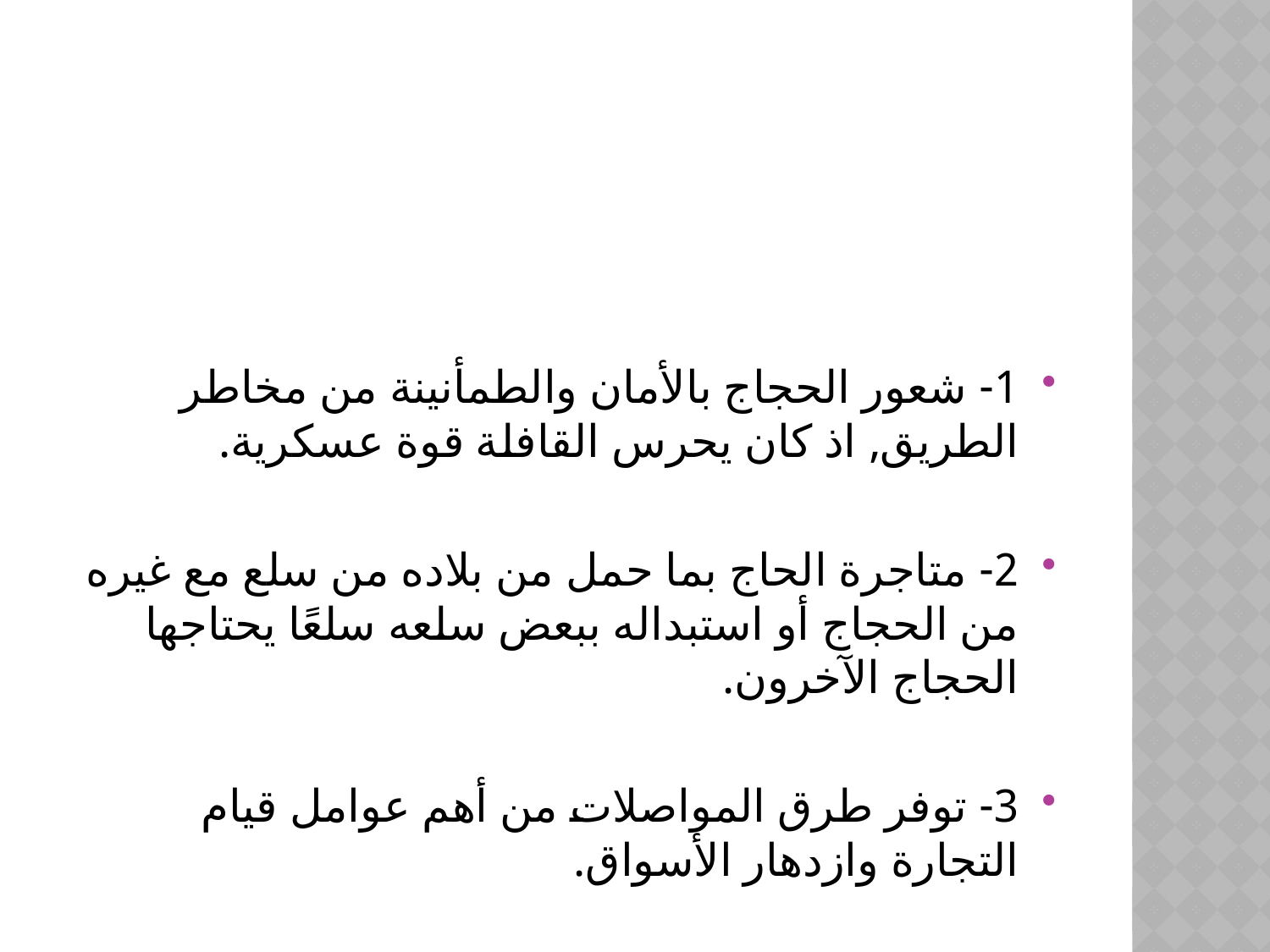

#

1- شعور الحجاج بالأمان والطمأنينة من مخاطر الطريق, اذ كان يحرس القافلة قوة عسكرية.

2- متاجرة الحاج بما حمل من بلاده من سلع مع غيره من الحجاج أو استبداله ببعض سلعه سلعًا يحتاجها الحجاج الآخرون.

3- توفر طرق المواصلات من أهم عوامل قيام التجارة وازدهار الأسواق.